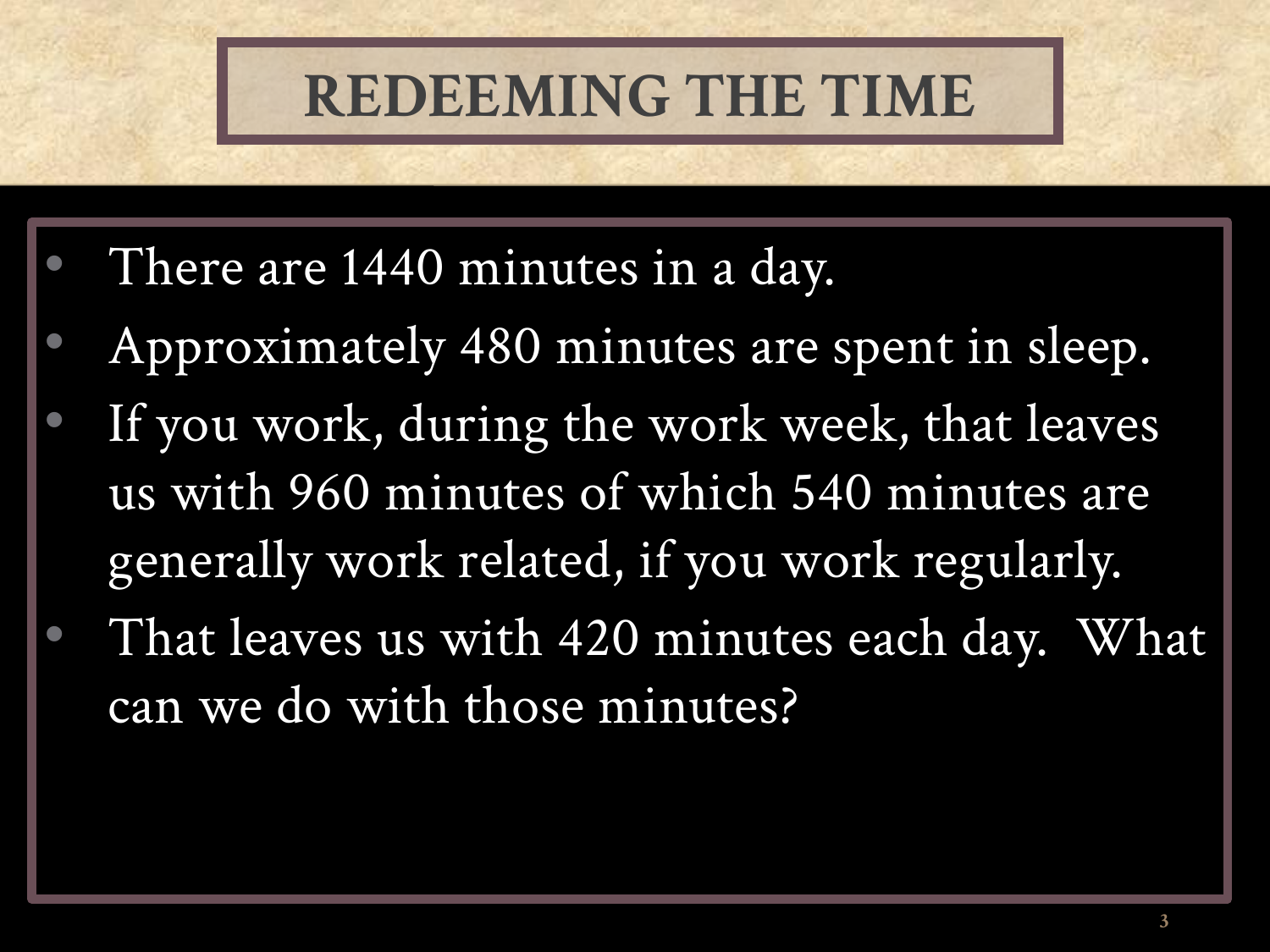

# Redeeming the Time
There are 1440 minutes in a day.
Approximately 480 minutes are spent in sleep.
If you work, during the work week, that leaves us with 960 minutes of which 540 minutes are generally work related, if you work regularly.
That leaves us with 420 minutes each day.  What can we do with those minutes?
3